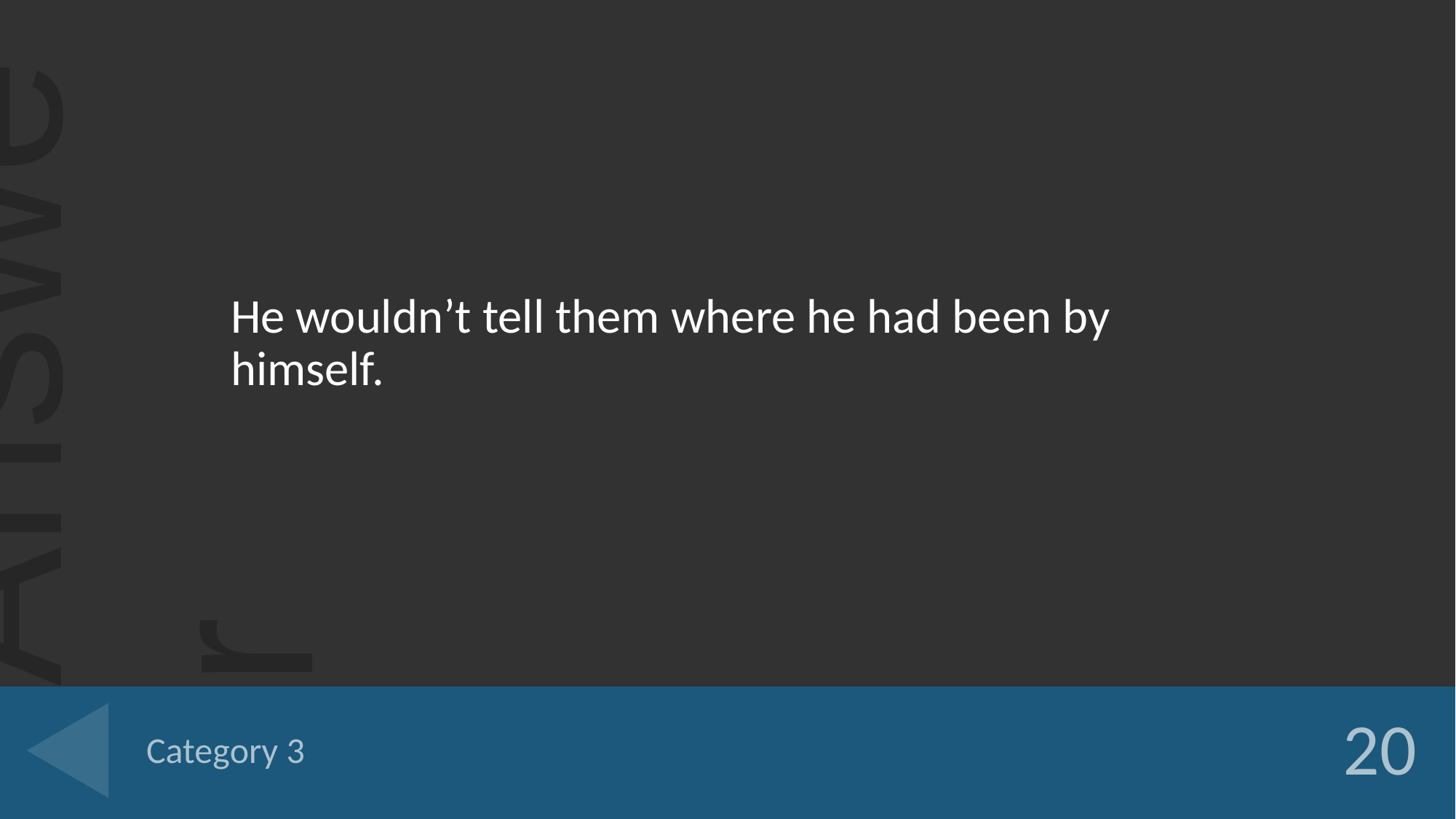

He wouldn’t tell them where he had been by himself.
# Category 3
20